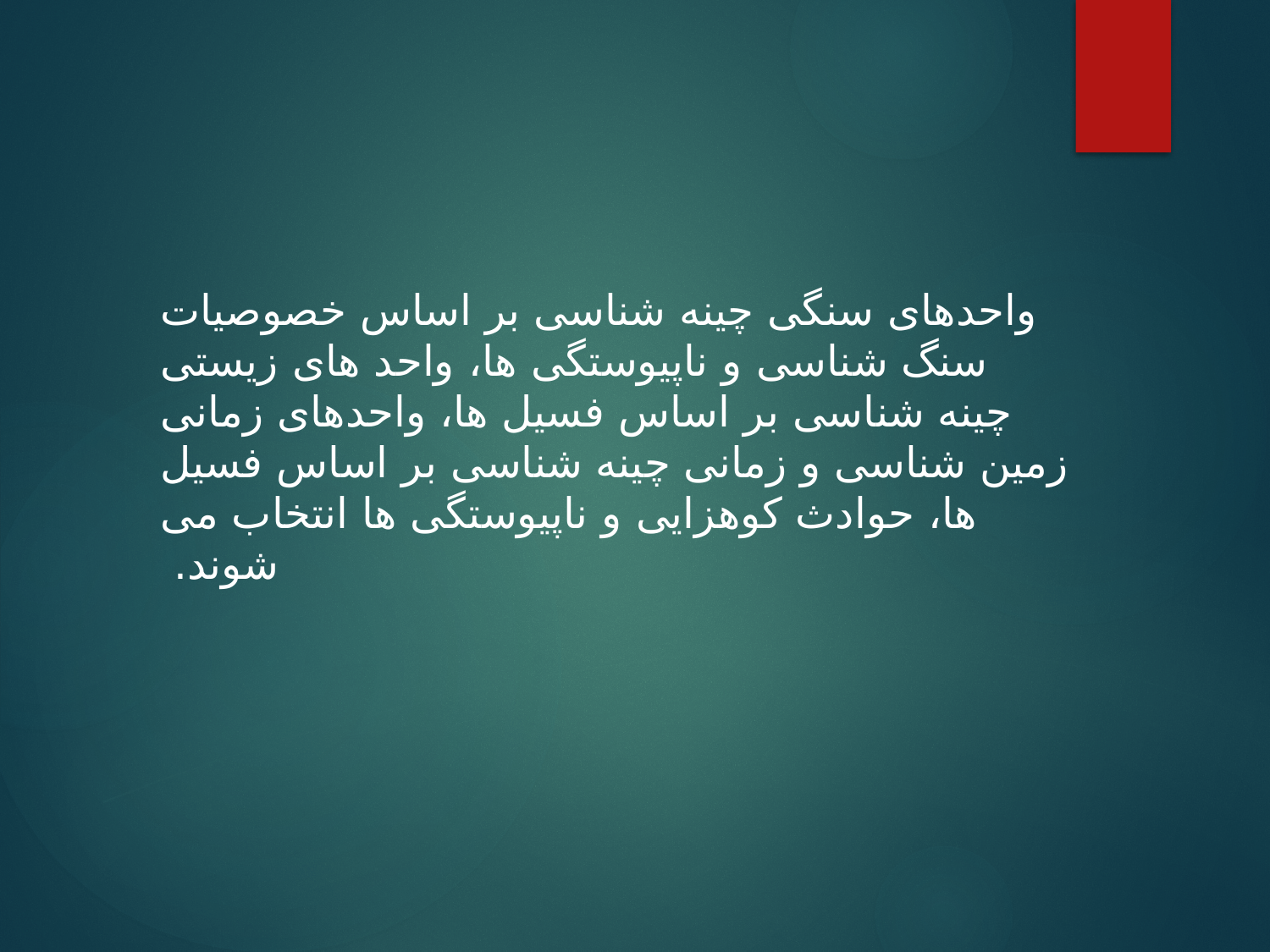

واحدهای سنگی چینه شناسی بر اساس خصوصیات سنگ شناسی و ناپیوستگی ها، واحد های زیستی چینه شناسی بر اساس فسیل ها، واحدهای زمانی زمین شناسی و زمانی چینه شناسی بر اساس فسیل ها، حوادث کوهزایی و ناپیوستگی ها انتخاب می شوند.